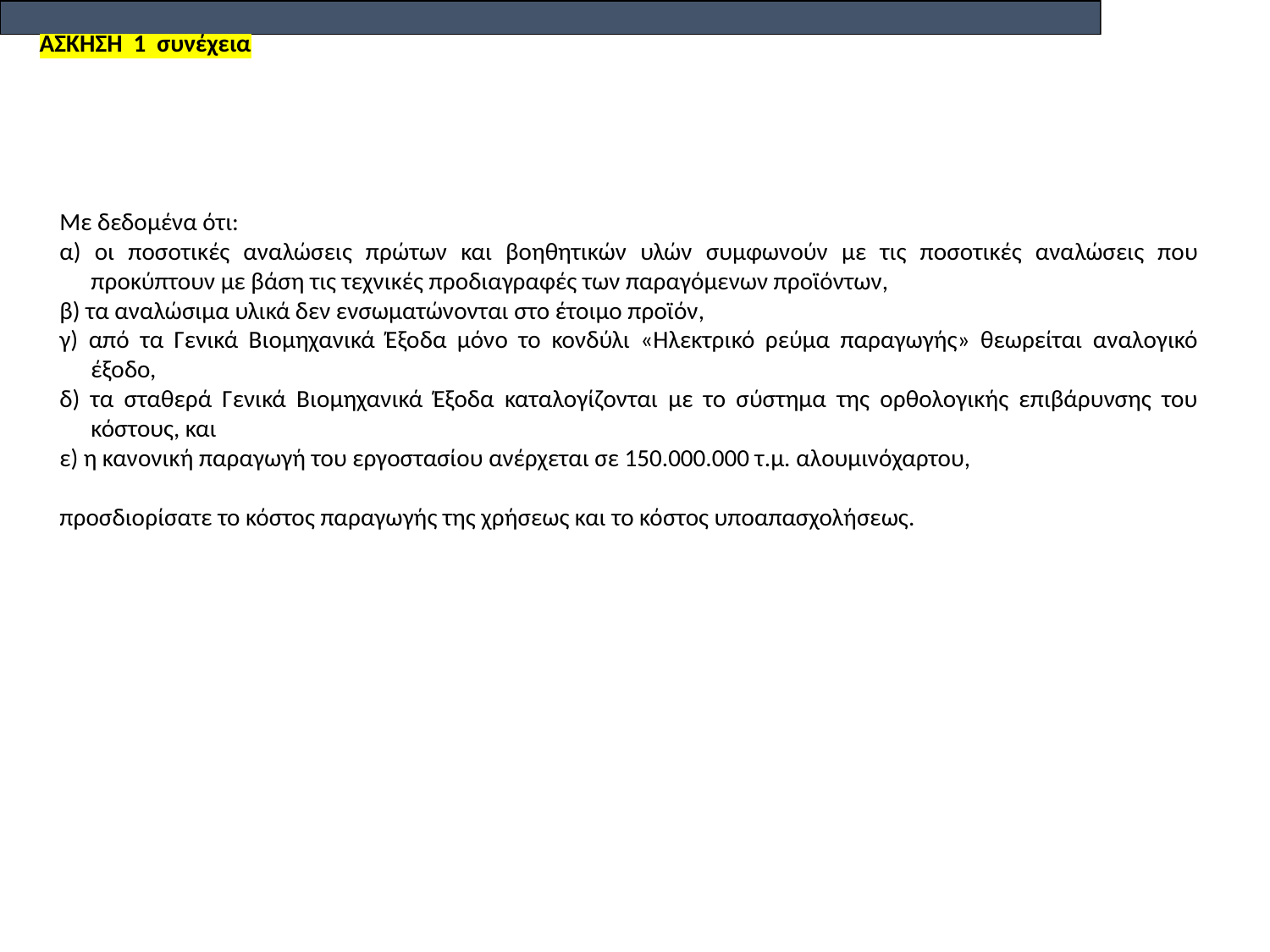

ΑΣΚΗΣΗ  1  συνέχεια
Με δεδομένα ότι:
α) οι ποσοτικές αναλώσεις πρώτων και βοηθητικών υλών συμφωνούν με τις ποσοτικές αναλώσεις που προκύπτουν με βάση τις τεχνικές προδιαγραφές των παραγόμενων προϊόντων,
β) τα αναλώσιμα υλικά δεν ενσωματώνονται στο έτοιμο προϊόν,
γ) από τα Γενικά Βιομηχανικά Έξοδα μόνο το κονδύλι «Ηλεκτρικό ρεύμα παραγωγής» θεωρείται αναλογικό έξοδο,
δ) τα σταθερά Γενικά Βιομηχανικά Έξοδα καταλογίζονται με το σύστημα της ορθολογικής επιβάρυνσης του κόστους, και
ε) η κανονική παραγωγή του εργοστασίου ανέρχεται σε 150.000.000 τ.μ. αλουμινόχαρτου,

προσδιορίσατε το κόστος παραγωγής της χρήσεως και το κόστος υποαπασχολήσεως.